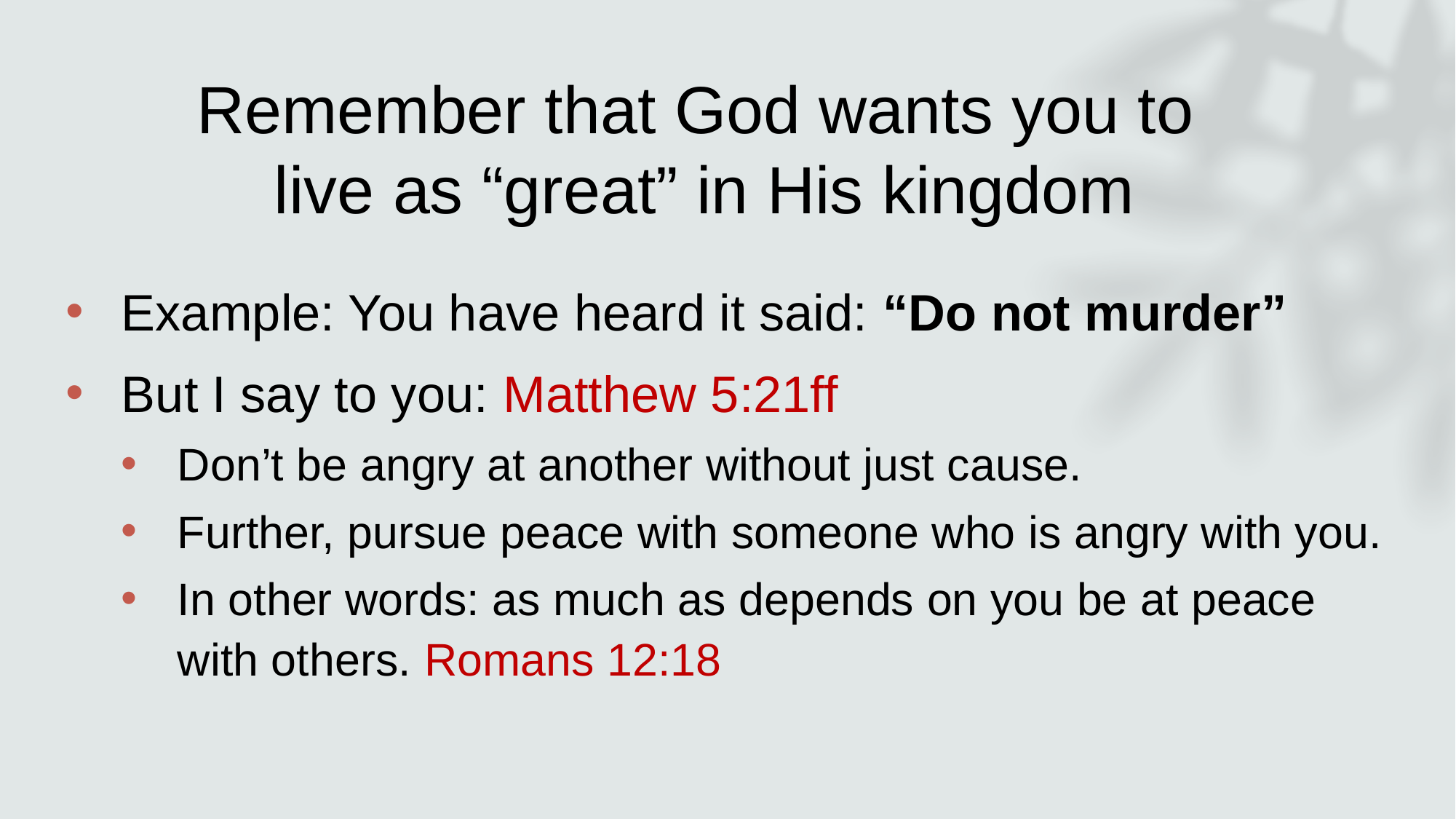

# Remember that God wants you to live as “great” in His kingdom
Example: You have heard it said: “Do not murder”
But I say to you: Matthew 5:21ff
Don’t be angry at another without just cause.
Further, pursue peace with someone who is angry with you.
In other words: as much as depends on you be at peace with others. Romans 12:18